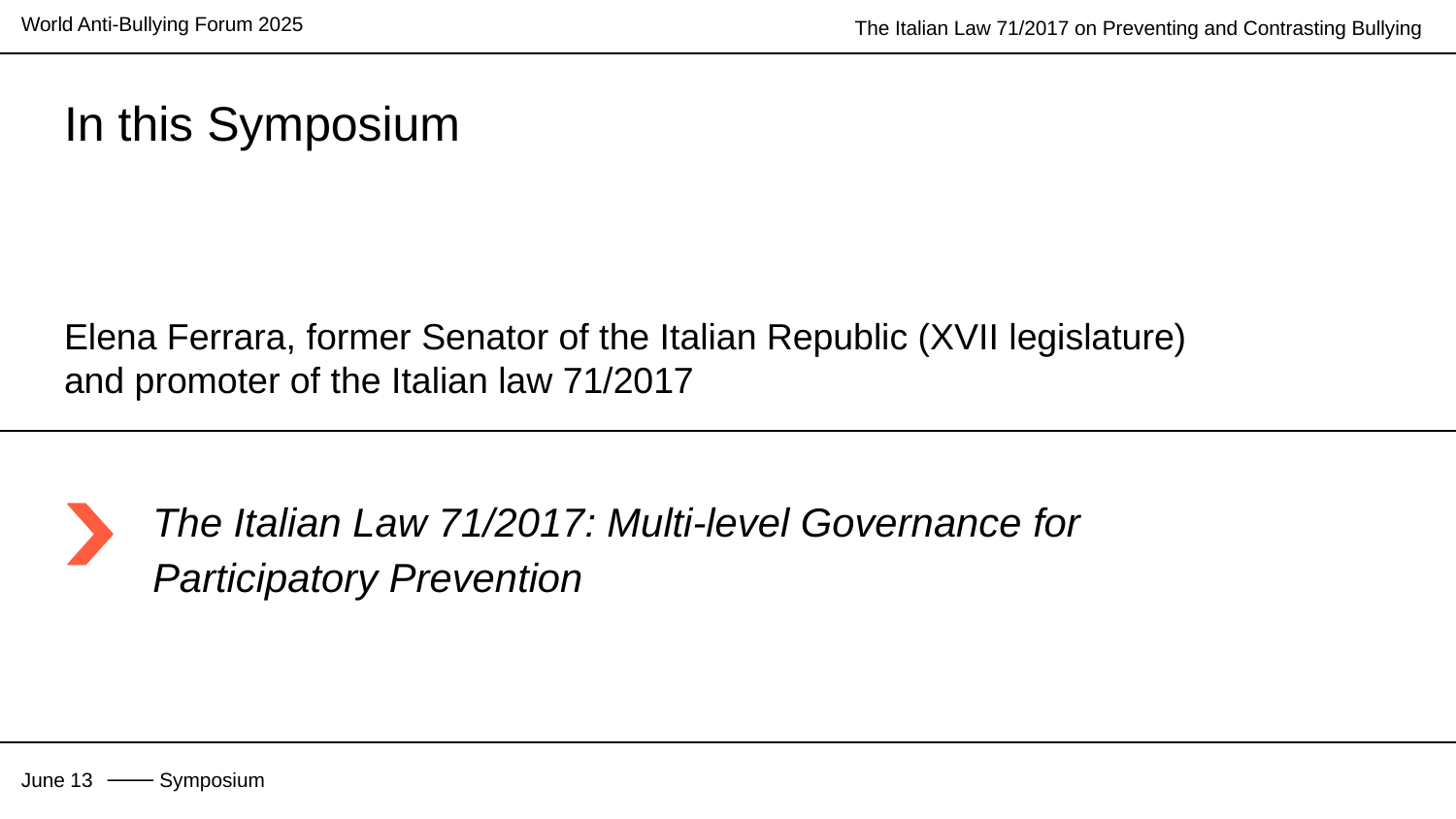

# In this Symposium
Elena Ferrara, former Senator of the Italian Republic (XVII legislature) and promoter of the Italian law 71/2017
The Italian Law 71/2017: Multi-level Governance for Participatory Prevention